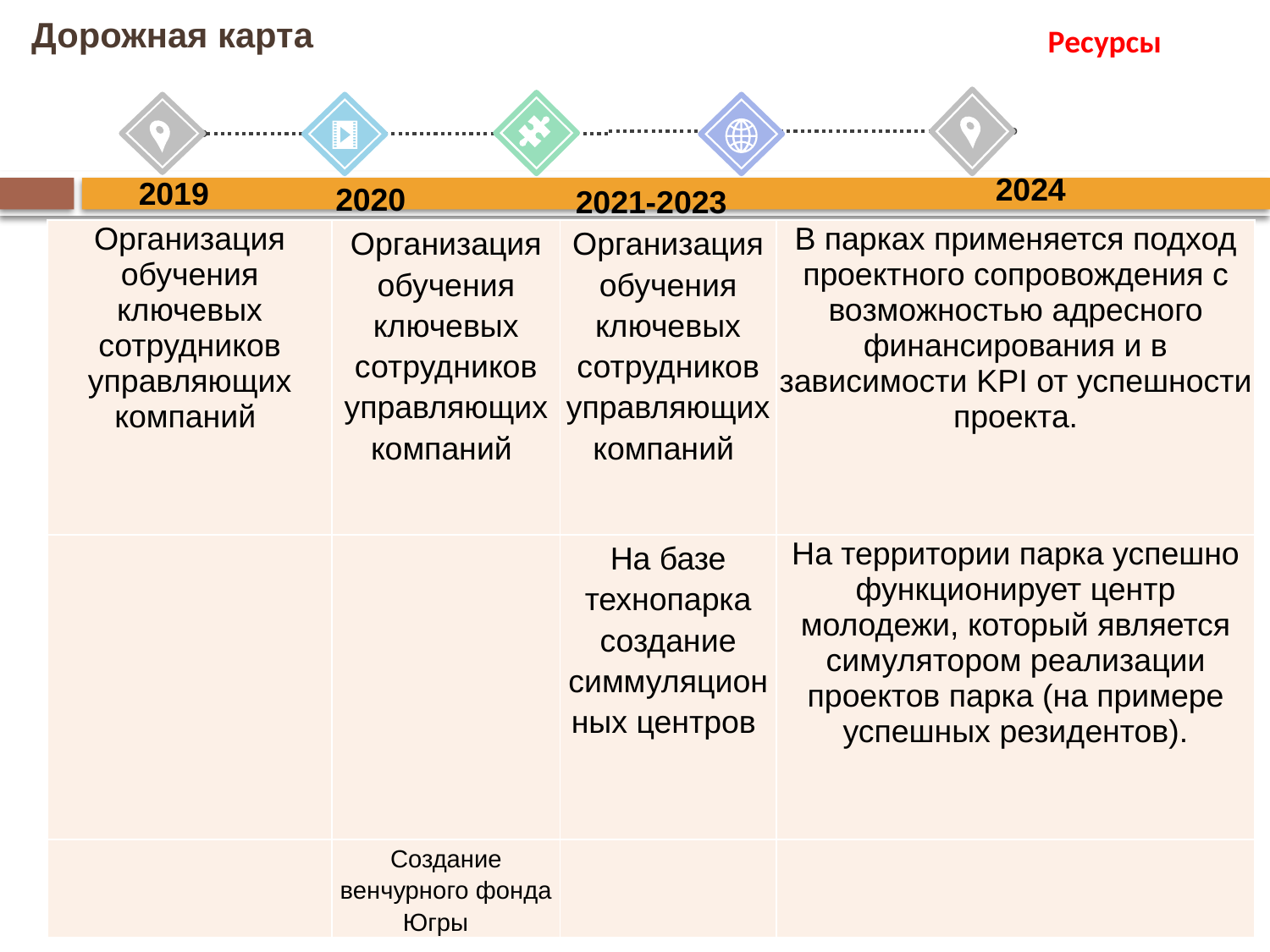

# Дорожная карта
                                             Ресурсы

2024
2019
2020
2021-2023
| Организация обучения ключевых сотрудников управляющих компаний | Организация обучения ключевых сотрудников управляющих компаний | Организация обучения ключевых сотрудников управляющих компаний | В парках применяется подход проектного сопровождения с возможностью адресного финансирования и в зависимости KPI от успешности проекта. |
| --- | --- | --- | --- |
|  |  | На базе технопарка создание симмуляционных центров | На территории парка успешно функционирует центр молодежи, который является симулятором реализации проектов парка (на примере успешных резидентов). |
|  | Создание венчурного фонда Югры |  |  |